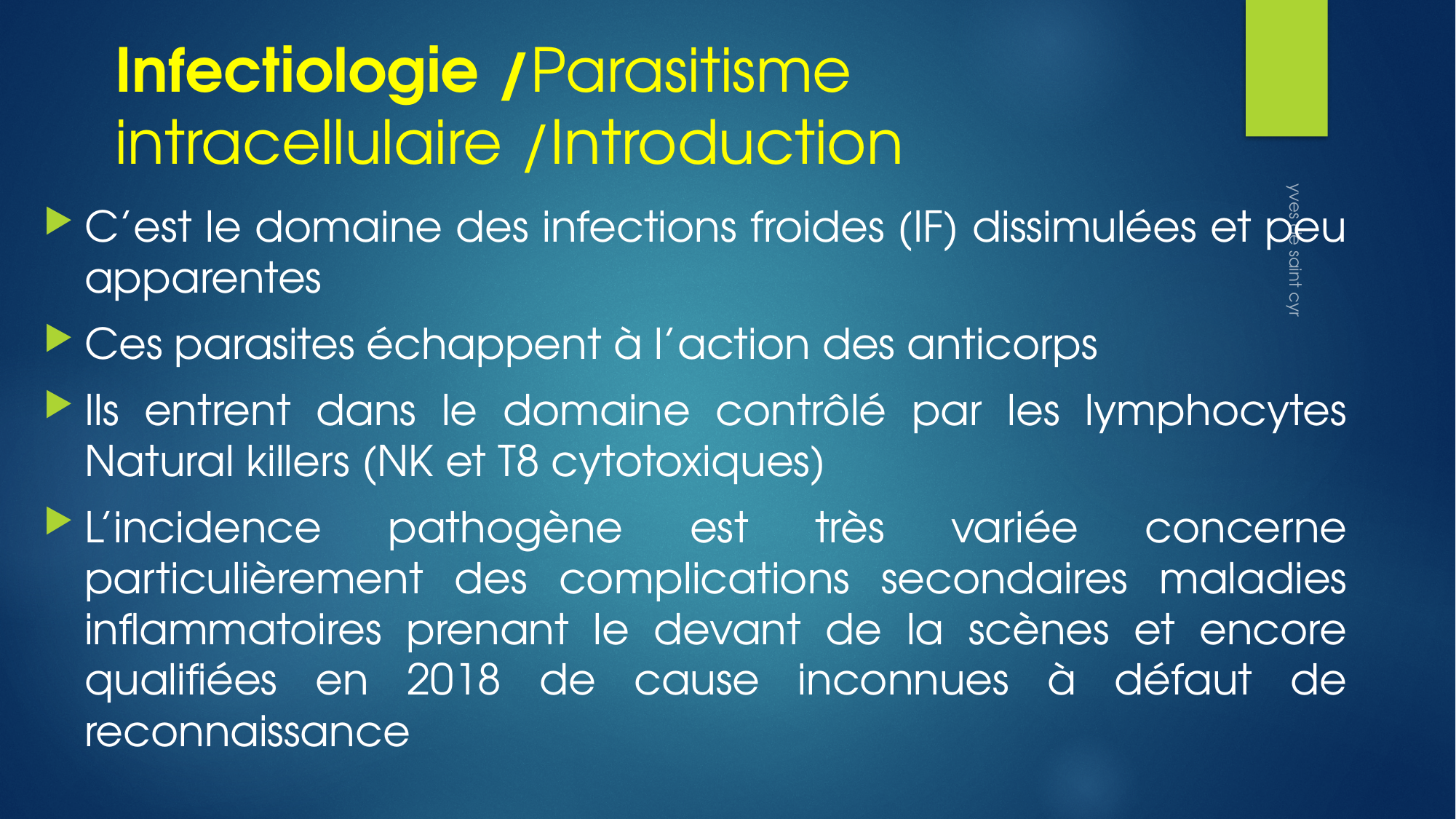

# Infectiologie /Parasitisme intracellulaire /Introduction
C’est le domaine des infections froides (IF) dissimulées et peu apparentes
Ces parasites échappent à l’action des anticorps
Ils entrent dans le domaine contrôlé par les lymphocytes Natural killers (NK et T8 cytotoxiques)
L’incidence pathogène est très variée concerne particulièrement des complications secondaires maladies inflammatoires prenant le devant de la scènes et encore qualifiées en 2018 de cause inconnues à défaut de reconnaissance
yves de saint cyr